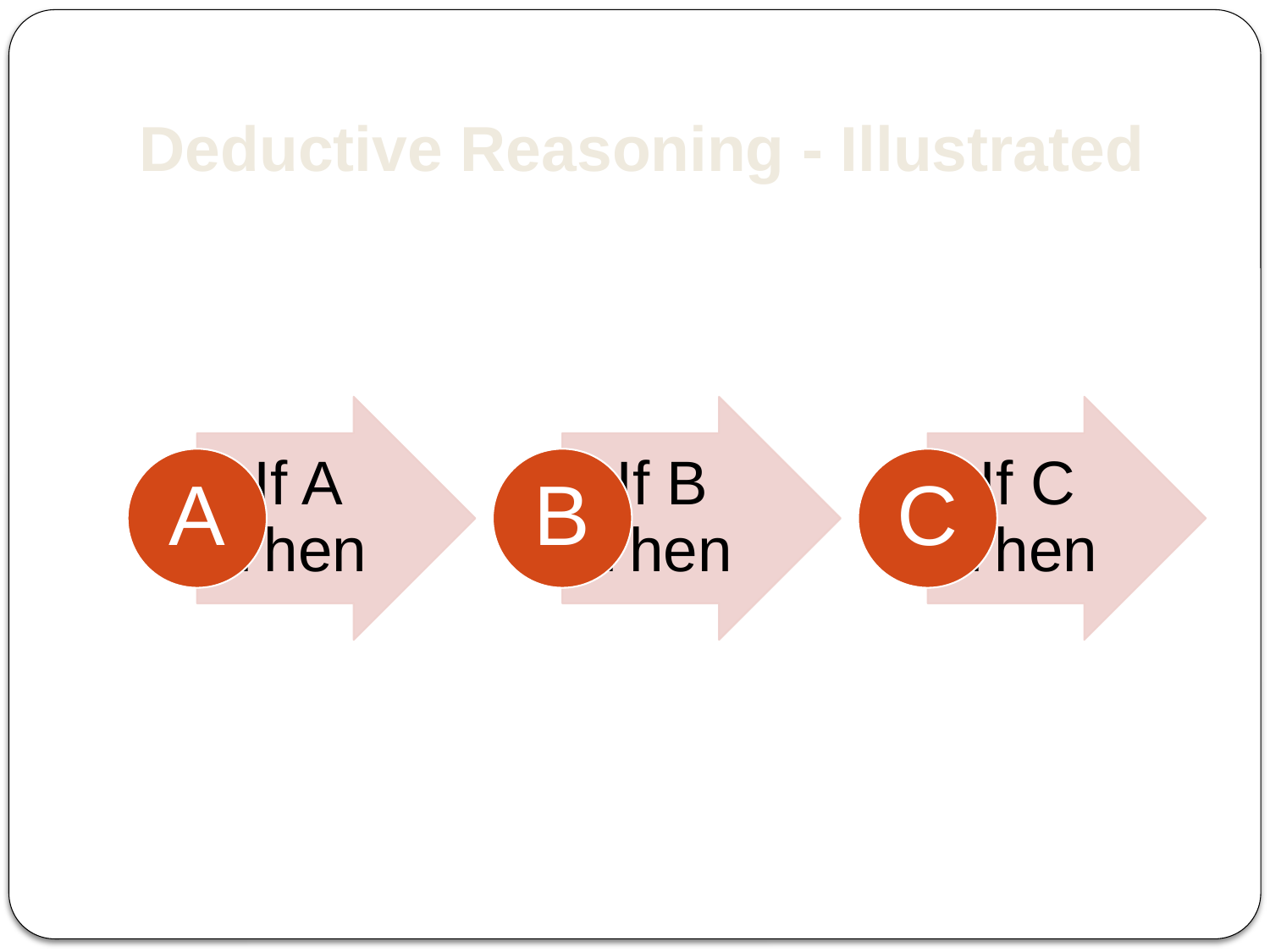

# Deductive Reasoning - Illustrated
If A Then
A
If B Then
B
If C Then
C